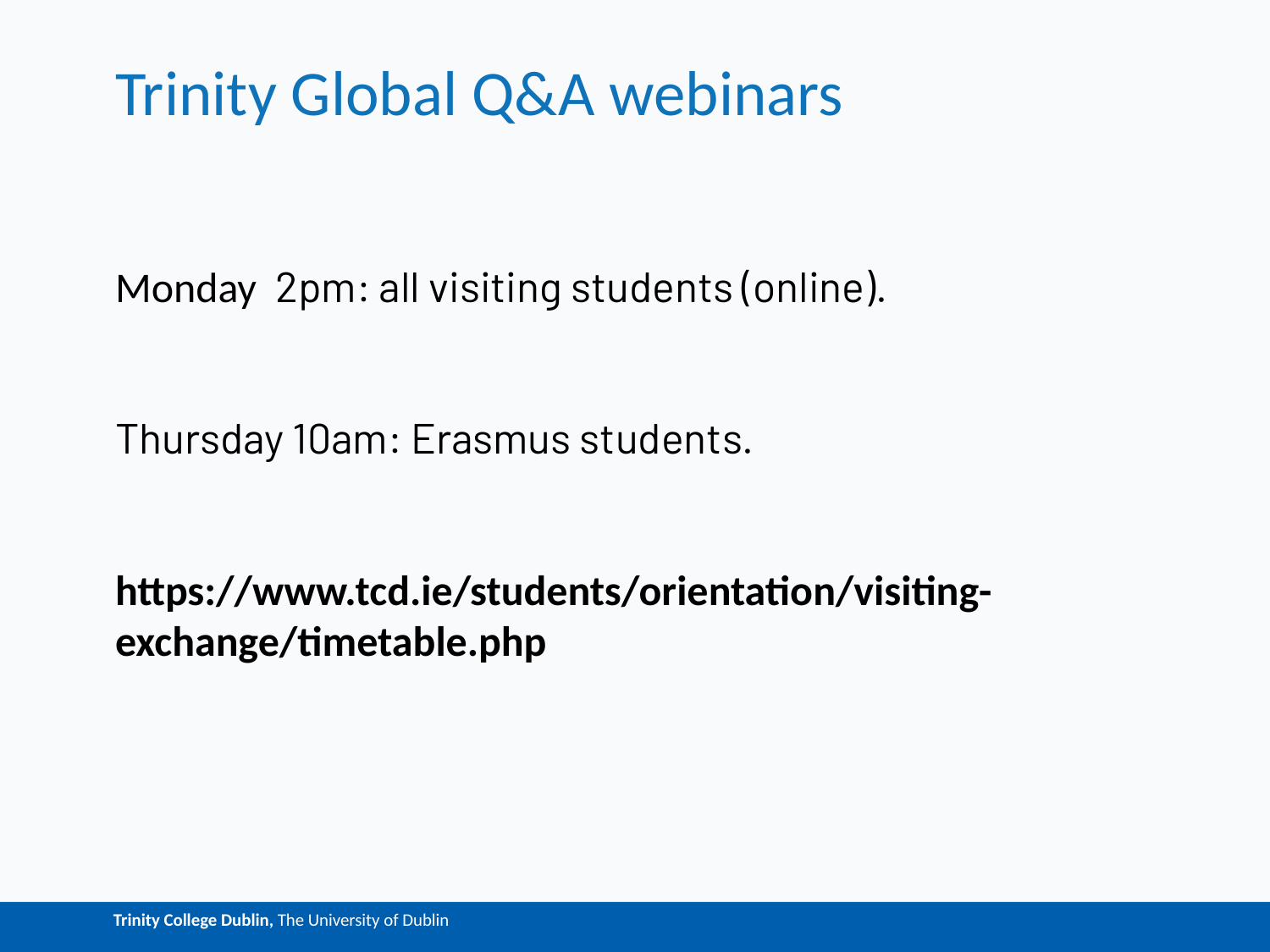

# Trinity Global Q&A webinars
Monday  2pm: all visiting students (online).

Thursday 10am: Erasmus students.

https://www.tcd.ie/students/orientation/visiting-exchange/timetable.php